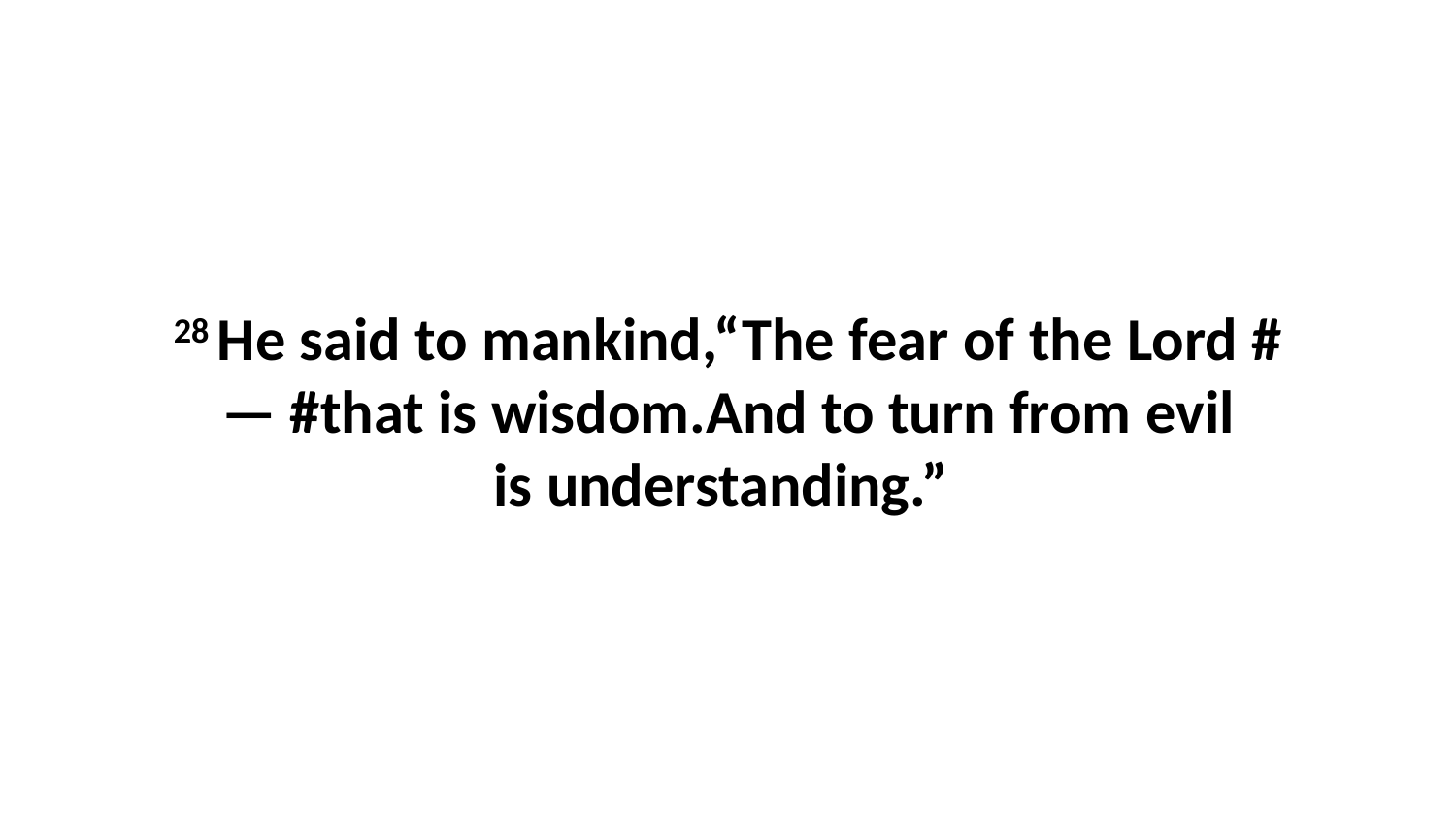

28 He said to mankind,“The fear of the Lord #— #that is wisdom.And to turn from evil is understanding.”